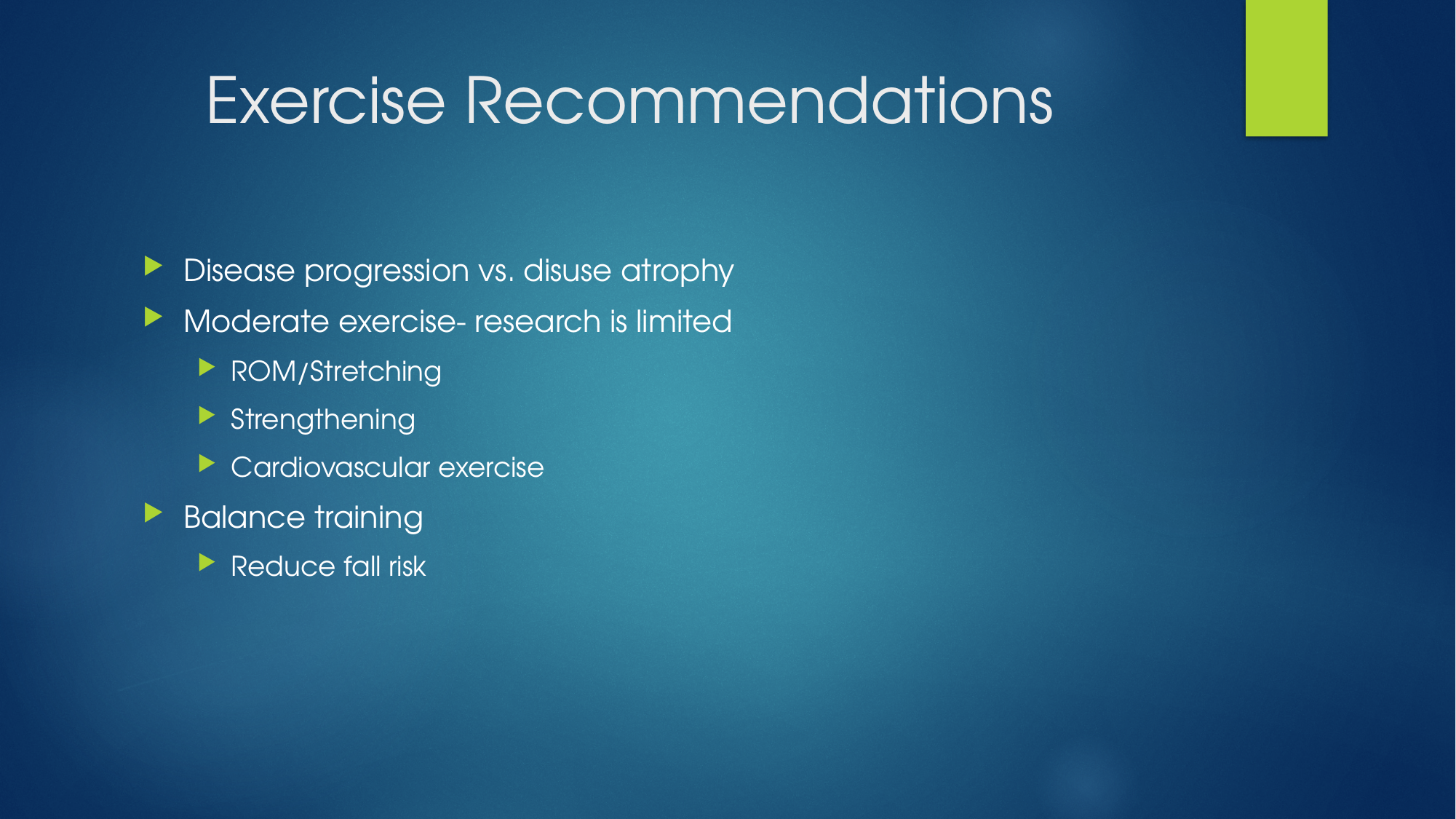

# Exercise Recommendations
Disease progression vs. disuse atrophy
Moderate exercise- research is limited
ROM/Stretching
Strengthening
Cardiovascular exercise
Balance training
Reduce fall risk